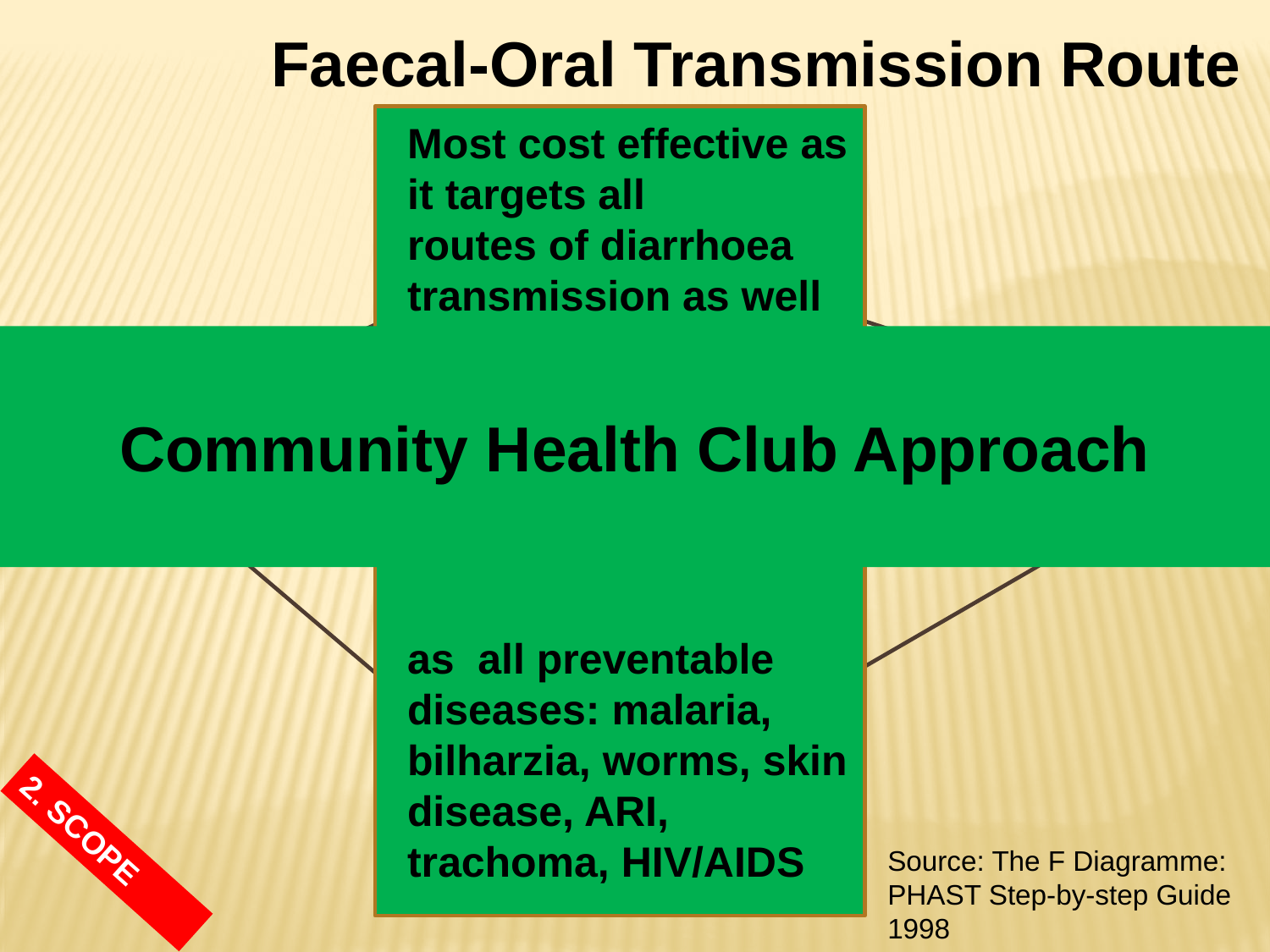

Faecal-Oral Transmission Route

Most cost effective as it targets all
routes of diarrhoea transmission as well
Fluids
Fields
Flies
Fingers

Community Health Club Approach

Faeces
Food
Mouth

Community Led Total sanitation
as  all preventable diseases: malaria, bilharzia, worms, skin disease, ARI, trachoma, HIV/AIDS
Social
Marketing

2. SCOPE
Source: The F Diagramme: PHAST Step-by-step Guide 1998